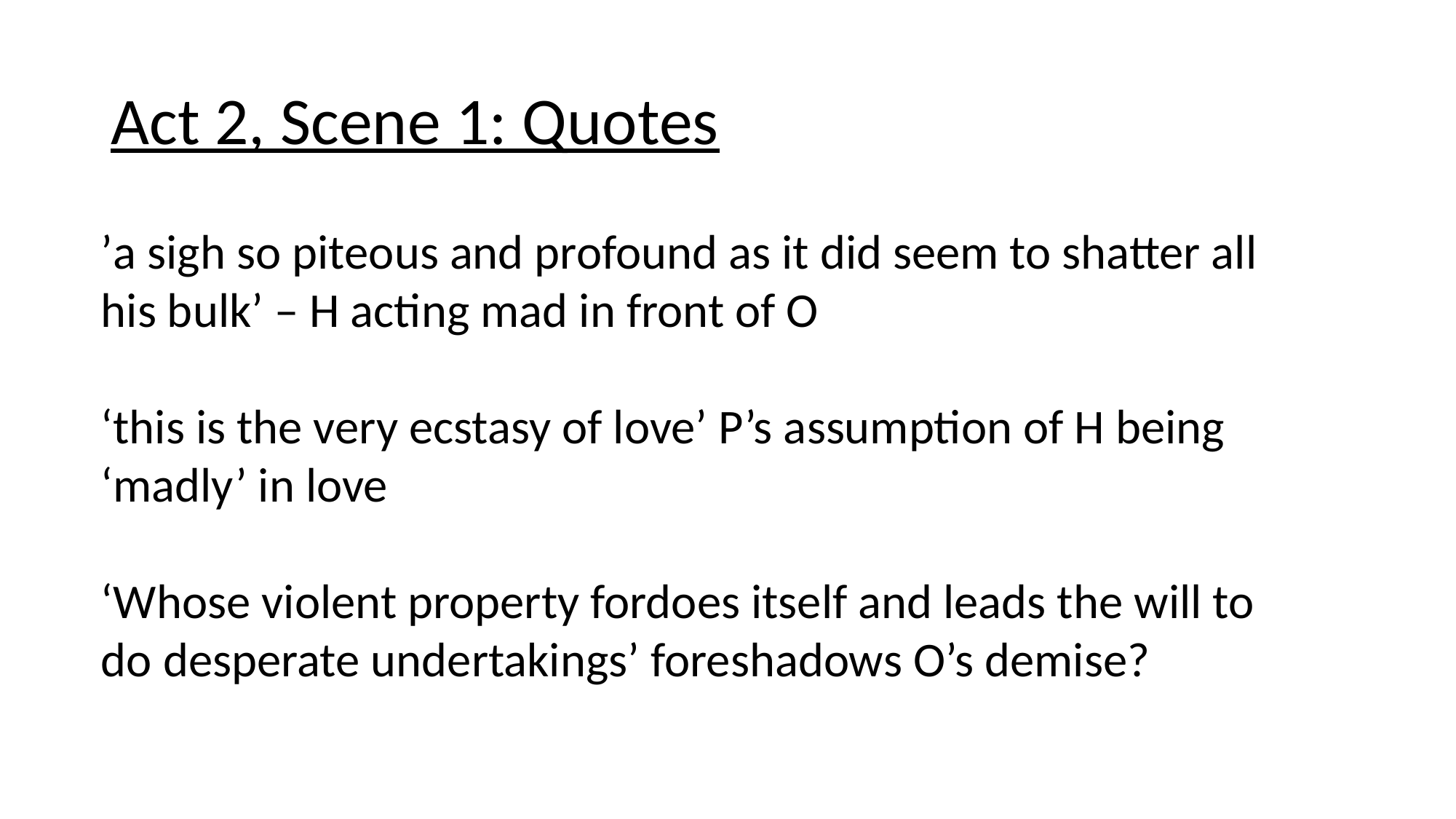

# Act 2, Scene 1: Quotes
’a sigh so piteous and profound as it did seem to shatter all his bulk’ – H acting mad in front of O

‘this is the very ecstasy of love’ P’s assumption of H being ‘madly’ in love

‘Whose violent property fordoes itself and leads the will to do desperate undertakings’ foreshadows O’s demise?